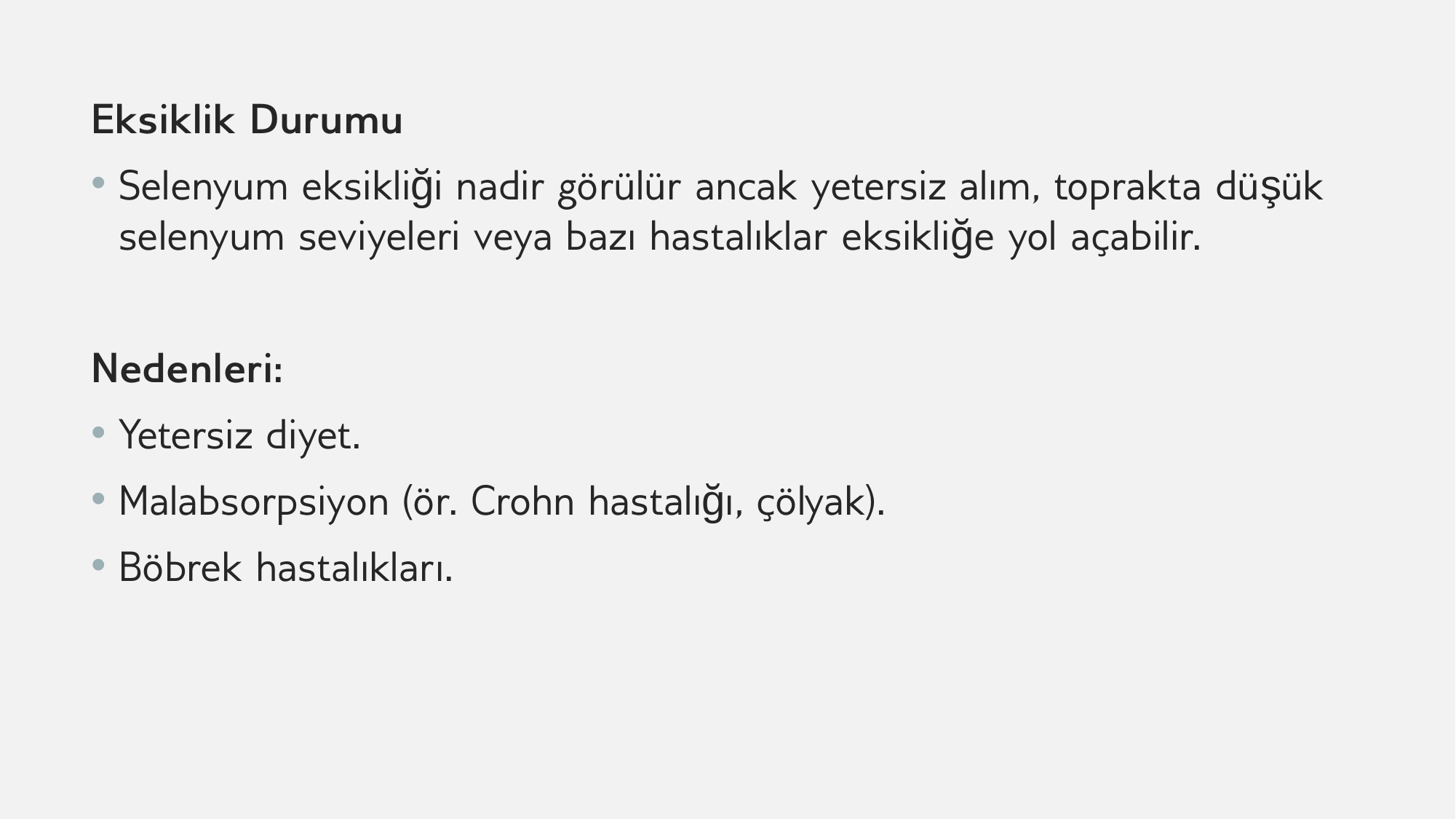

Eksiklik Durumu
Selenyum eksikliği nadir görülür ancak yetersiz alım, toprakta düşük selenyum seviyeleri veya bazı hastalıklar eksikliğe yol açabilir.

Nedenleri:
Yetersiz diyet.
Malabsorpsiyon (ör. Crohn hastalığı, çölyak).
Böbrek hastalıkları.